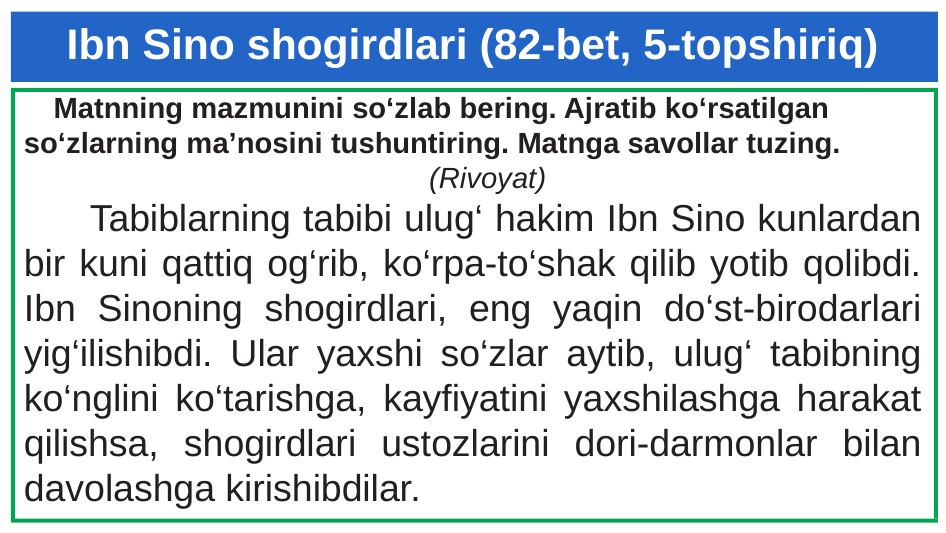

# Ibn Sino shogirdlari (82-bet, 5-topshiriq)
Matnning mazmunini so‘zlab bering. Ajratib ko‘rsatilgan so‘zlarning ma’nosini tushuntiring. Matnga savollar tuzing.
(Rivoyat)
   Tabiblarning tabibi ulug‘ hakim Ibn Sino kunlardan bir kuni qattiq og‘rib, ko‘rpa-to‘shak qilib yotib qolibdi. Ibn Sinoning shogirdlari, eng yaqin do‘st-birodarlari yig‘ilishibdi. Ular yaxshi so‘zlar aytib, ulug‘ tabibning ko‘nglini ko‘tarishga, kayfiyatini yaxshilashga harakat qilishsa, shogirdlari ustozlarini dori-darmonlar bilan davolashga kirishibdilar.